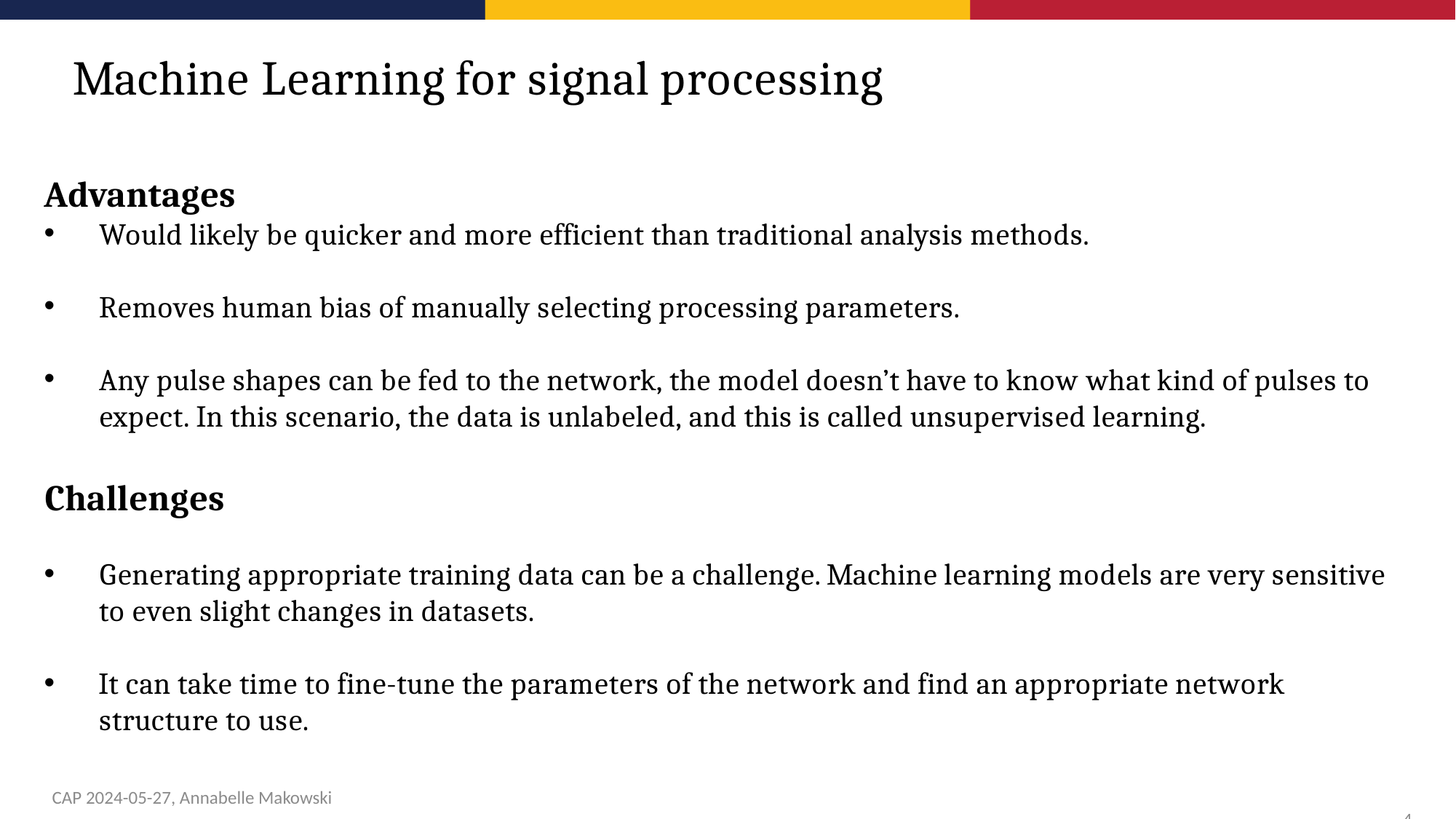

Machine Learning for signal processing

Advantages
Would likely be quicker and more efficient than traditional analysis methods.

Removes human bias of manually selecting processing parameters.

Any pulse shapes can be fed to the network, the model doesn’t have to know what kind of pulses to expect. In this scenario, the data is unlabeled, and this is called unsupervised learning.
Challenges

Generating appropriate training data can be a challenge. Machine learning models are very sensitive to even slight changes in datasets.

It can take time to fine-tune the parameters of the network and find an appropriate network structure to use.
CAP 2024-05-27, Annabelle Makowski                                                                                                                                                                                                                                                                  4